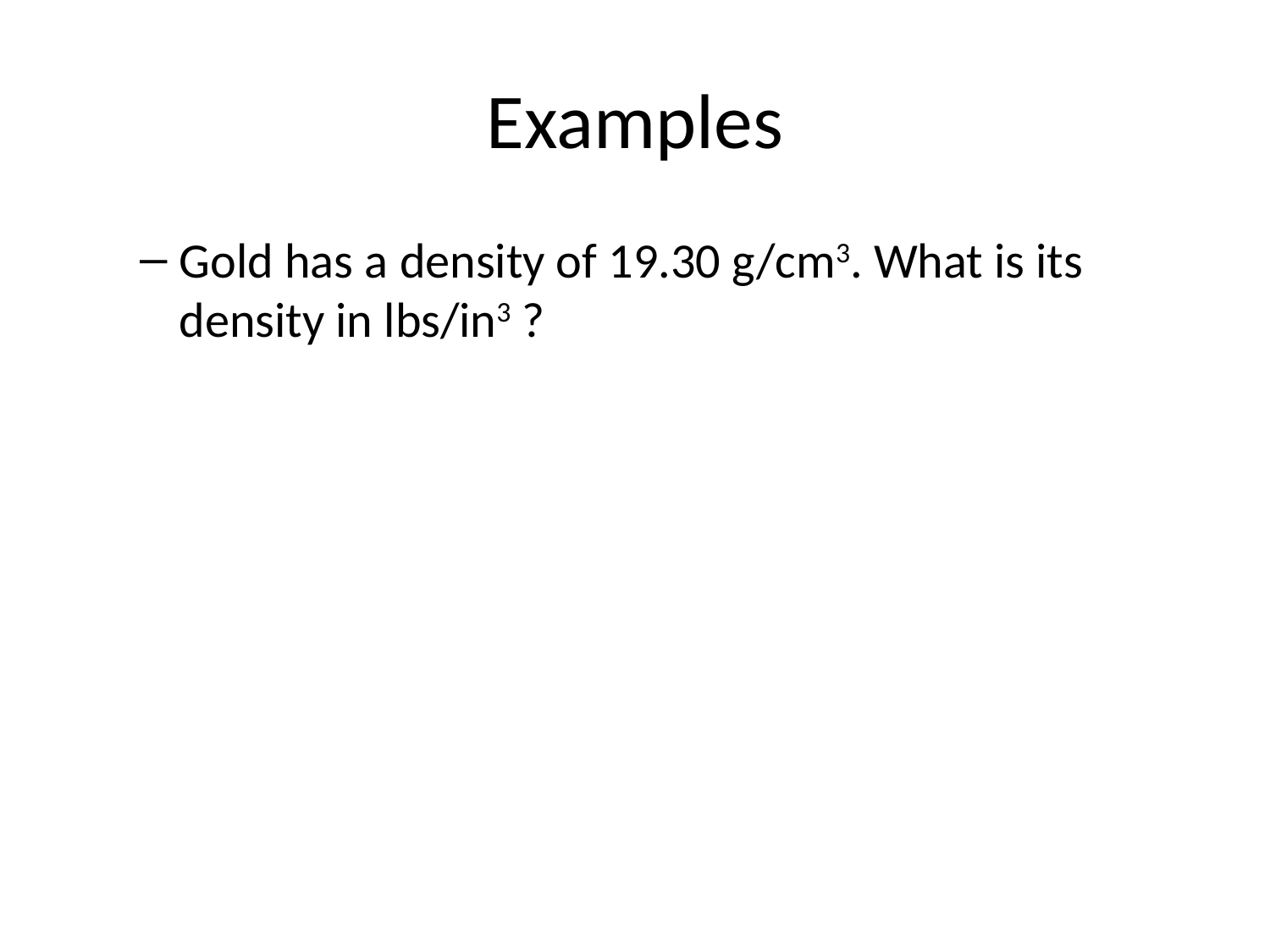

# Examples
Gold has a density of 19.30 g/cm3. What is its density in lbs/in3 ?